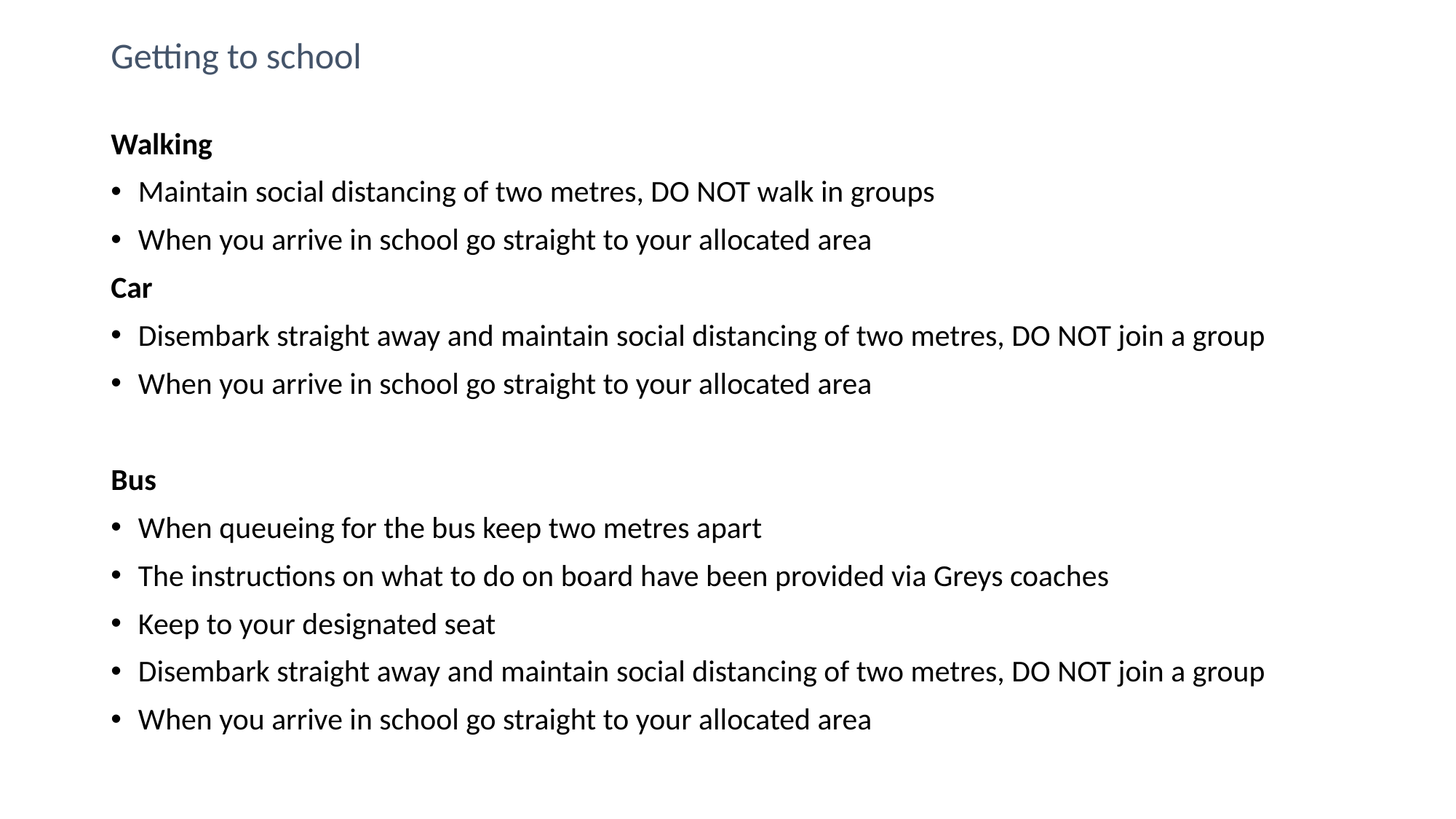

# Getting to school
Walking
Maintain social distancing of two metres, DO NOT walk in groups
When you arrive in school go straight to your allocated area
Car
Disembark straight away and maintain social distancing of two metres, DO NOT join a group
When you arrive in school go straight to your allocated area

Bus
When queueing for the bus keep two metres apart
The instructions on what to do on board have been provided via Greys coaches
Keep to your designated seat
Disembark straight away and maintain social distancing of two metres, DO NOT join a group
When you arrive in school go straight to your allocated area